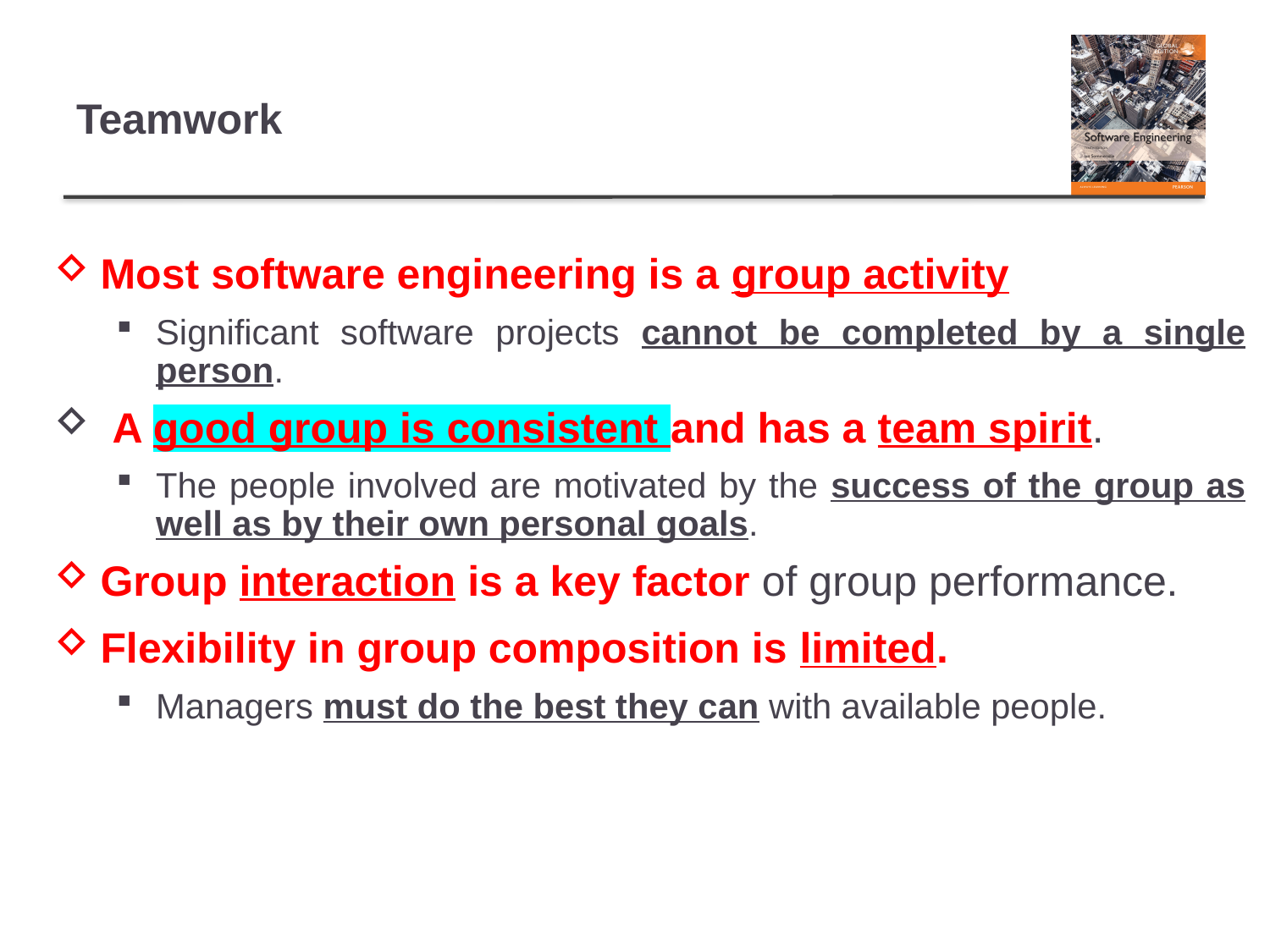

# Teamwork
Most software engineering is a group activity
Significant software projects cannot be completed by a single person.
 A good group is consistent and has a team spirit.
The people involved are motivated by the success of the group as well as by their own personal goals.
Group interaction is a key factor of group performance.
Flexibility in group composition is limited.
Managers must do the best they can with available people.